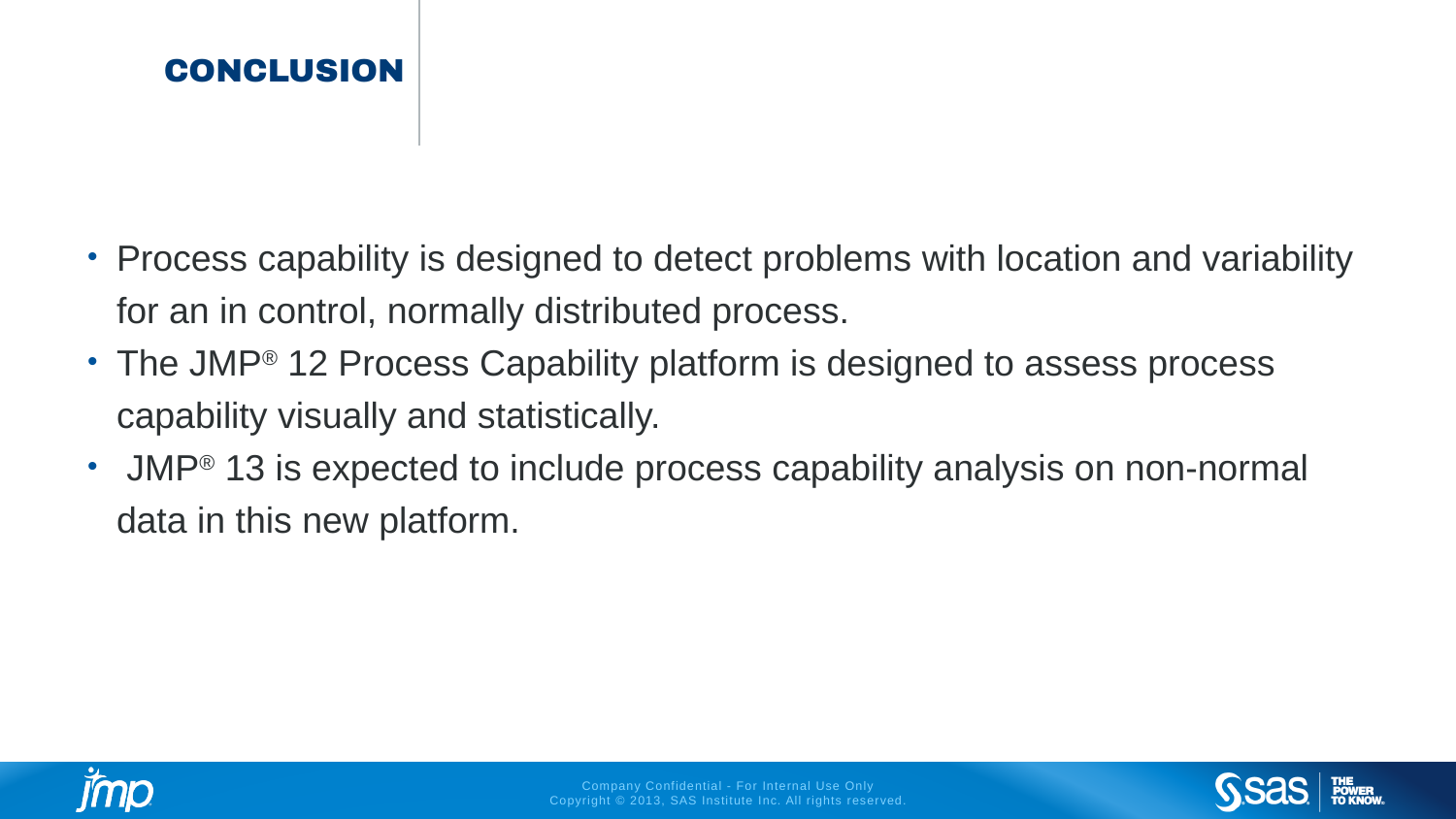

# conclusion

Process capability is designed to detect problems with location and variability for an in control, normally distributed process.
The JMP® 12 Process Capability platform is designed to assess process capability visually and statistically.
 JMP® 13 is expected to include process capability analysis on non-normal data in this new platform.